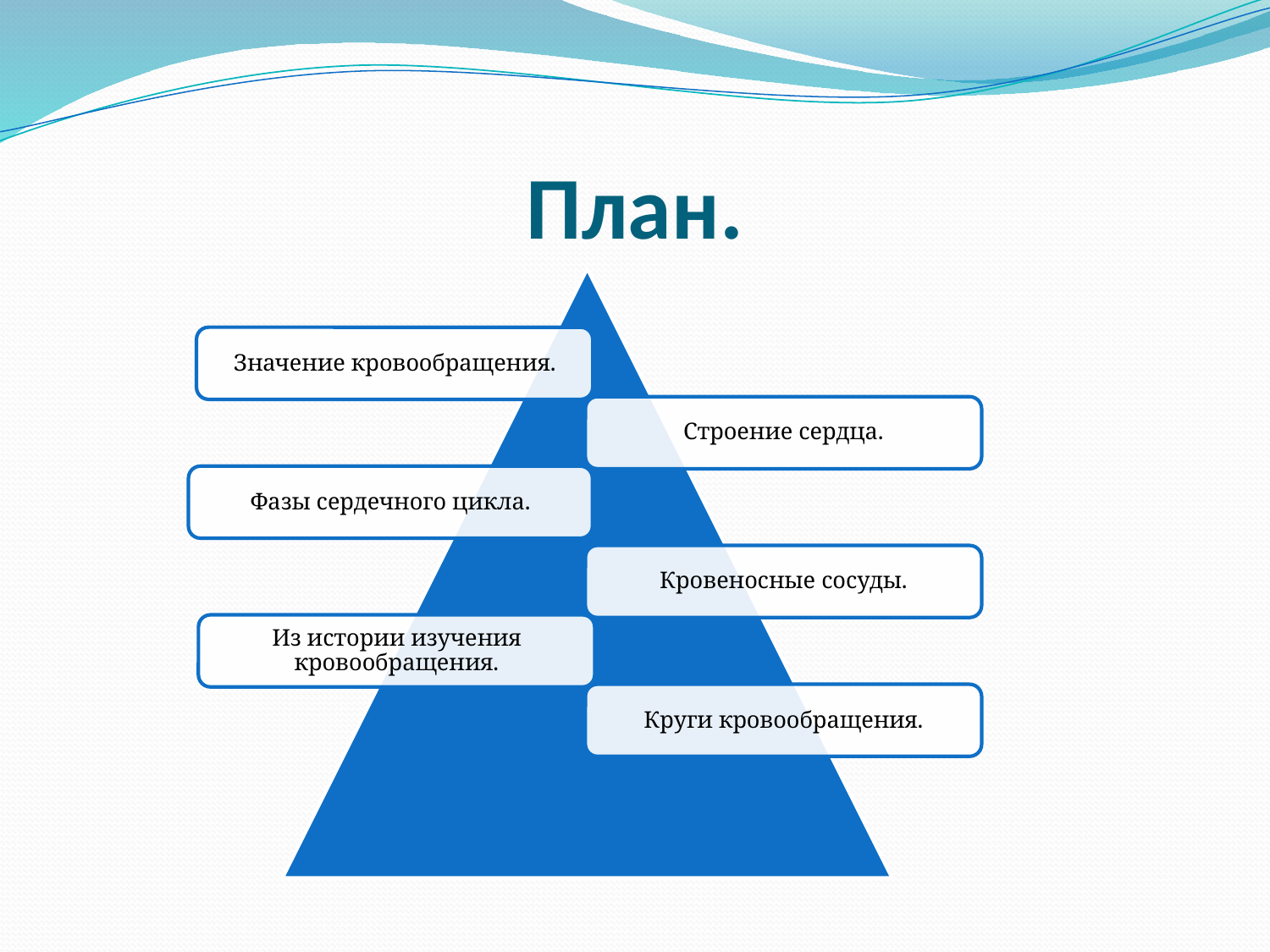

# План.
Значение кровообращения.
Строение сердца.
Фазы сердечного цикла.
Кровеносные сосуды.
Из истории изучения кровообращения.
Круги кровообращения.